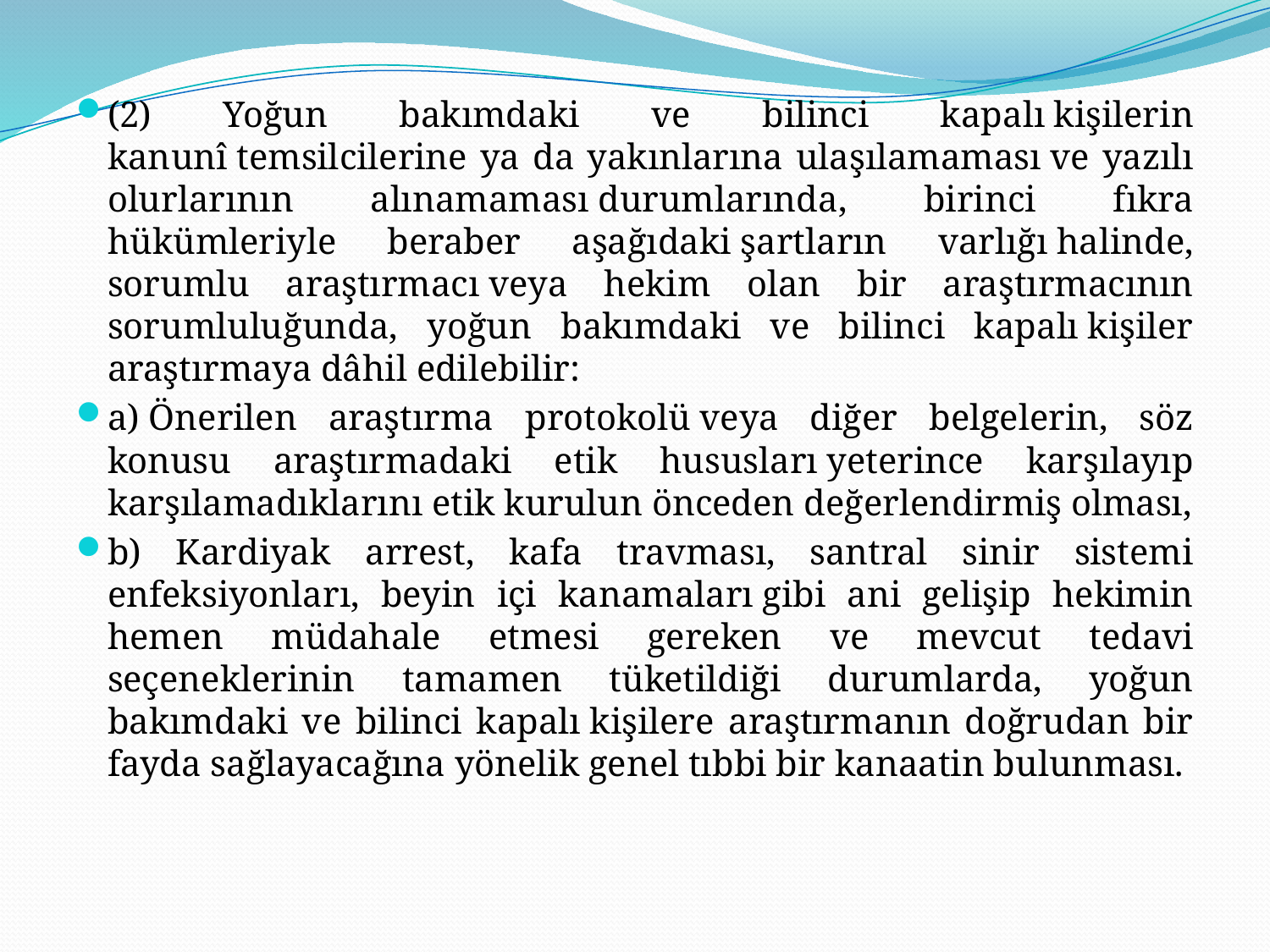

(2) Yoğun bakımdaki ve bilinci kapalı kişilerin kanunî temsilcilerine ya da yakınlarına ulaşılamaması ve yazılı olurlarının alınamaması durumlarında, birinci fıkra hükümleriyle beraber aşağıdaki şartların varlığı halinde, sorumlu araştırmacı veya hekim olan bir araştırmacının sorumluluğunda, yoğun bakımdaki ve bilinci kapalı kişiler araştırmaya dâhil edilebilir:
a) Önerilen araştırma protokolü veya diğer belgelerin, söz konusu araştırmadaki etik hususları yeterince karşılayıp karşılamadıklarını etik kurulun önceden değerlendirmiş olması,
b) Kardiyak arrest, kafa travması, santral sinir sistemi enfeksiyonları, beyin içi kanamaları gibi ani gelişip hekimin hemen müdahale etmesi gereken ve mevcut tedavi seçeneklerinin tamamen tüketildiği durumlarda, yoğun bakımdaki ve bilinci kapalı kişilere araştırmanın doğrudan bir fayda sağlayacağına yönelik genel tıbbi bir kanaatin bulunması.